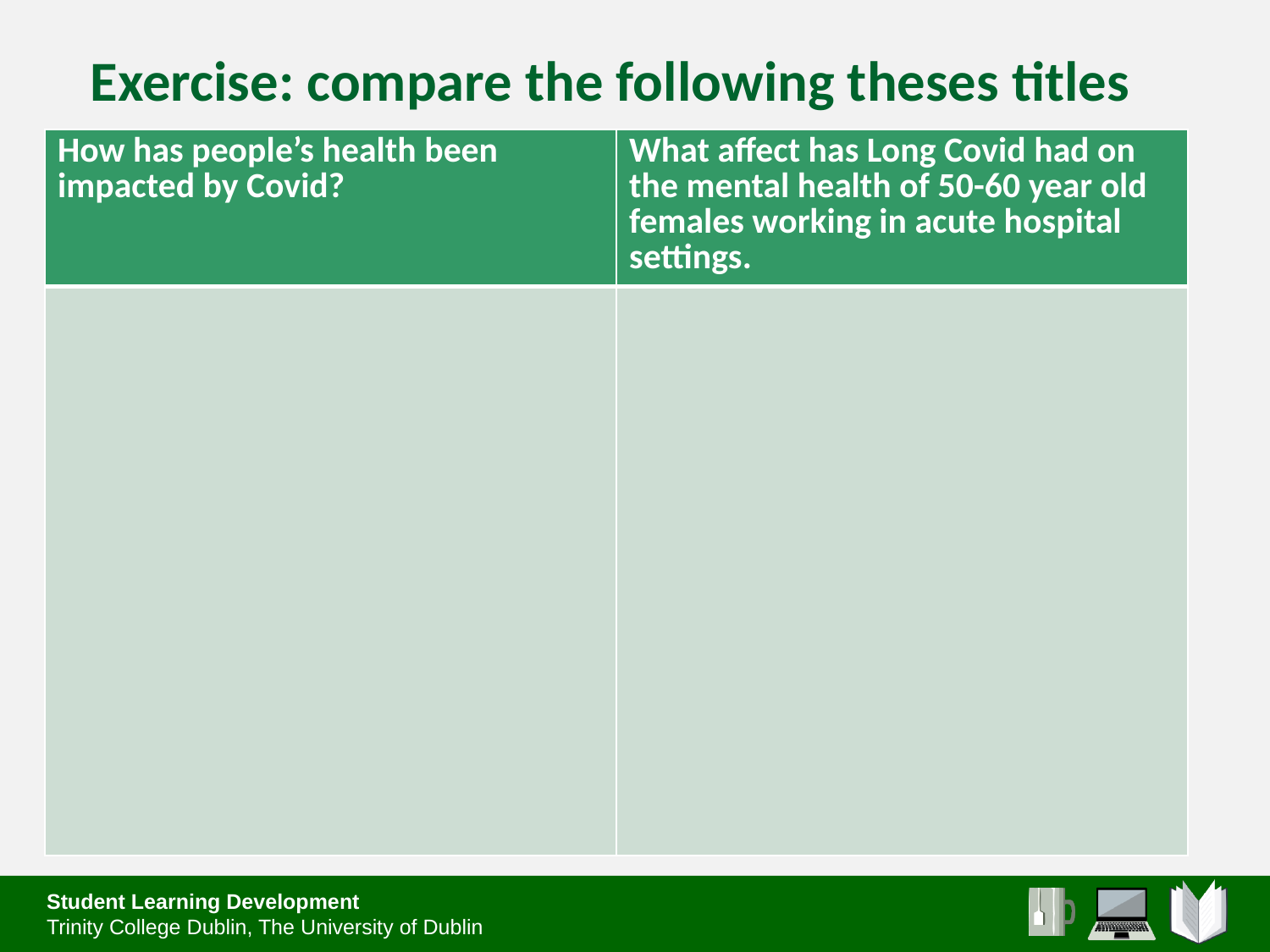

# Exercise: compare the following theses titles
| How has people’s health been impacted by Covid? | What affect has Long Covid had on the mental health of 50-60 year old females working in acute hospital settings. |
| --- | --- |
|  |  |